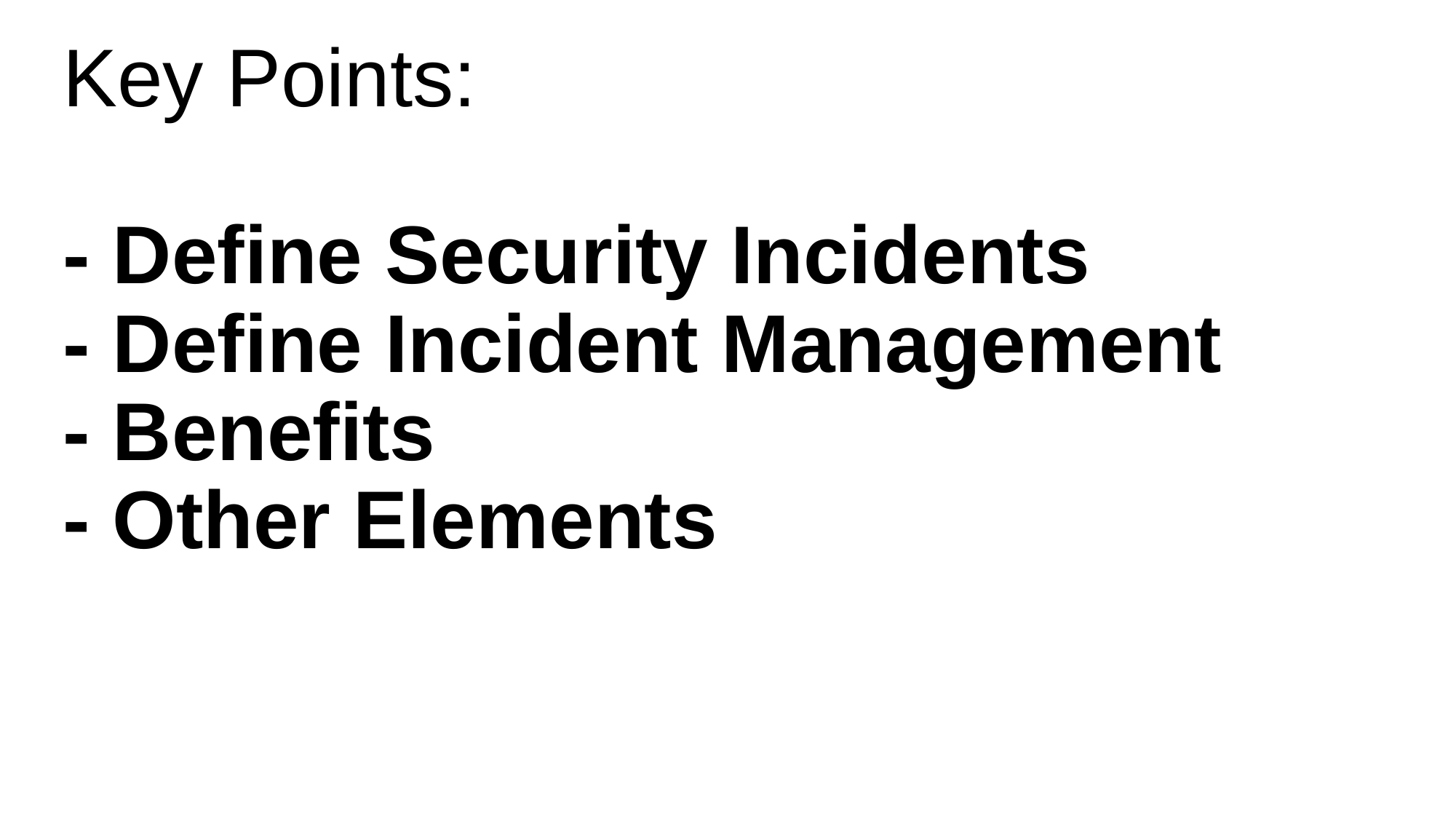

# Key Points: - Define Security Incidents - Define Incident Management - Benefits - Other Elements